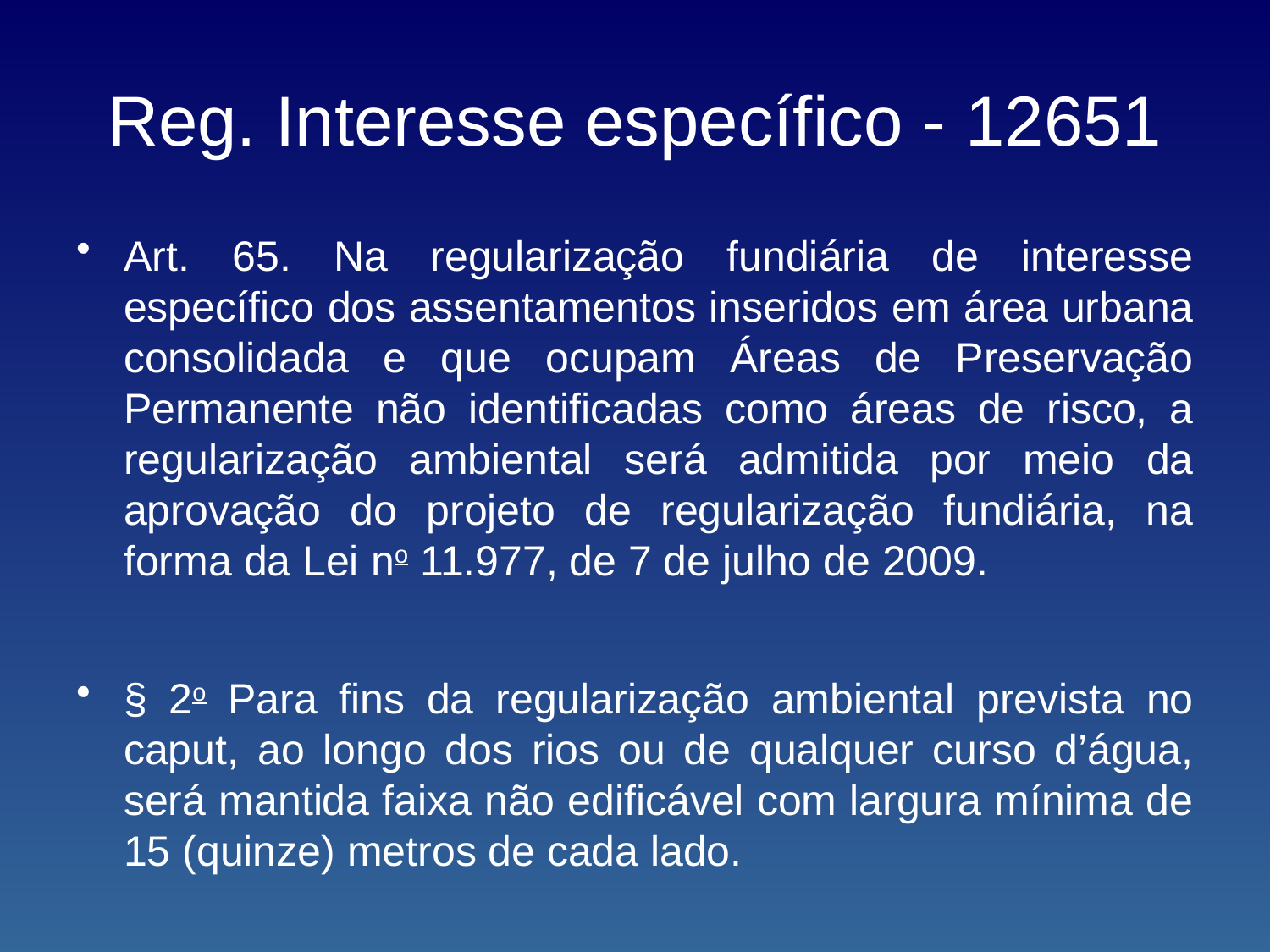

# Reg. Interesse específico - 12651
Art. 65. Na regularização fundiária de interesse específico dos assentamentos inseridos em área urbana consolidada e que ocupam Áreas de Preservação Permanente não identificadas como áreas de risco, a regularização ambiental será admitida por meio da aprovação do projeto de regularização fundiária, na forma da Lei no 11.977, de 7 de julho de 2009.

§ 2o Para fins da regularização ambiental prevista no caput, ao longo dos rios ou de qualquer curso d’água, será mantida faixa não edificável com largura mínima de 15 (quinze) metros de cada lado.